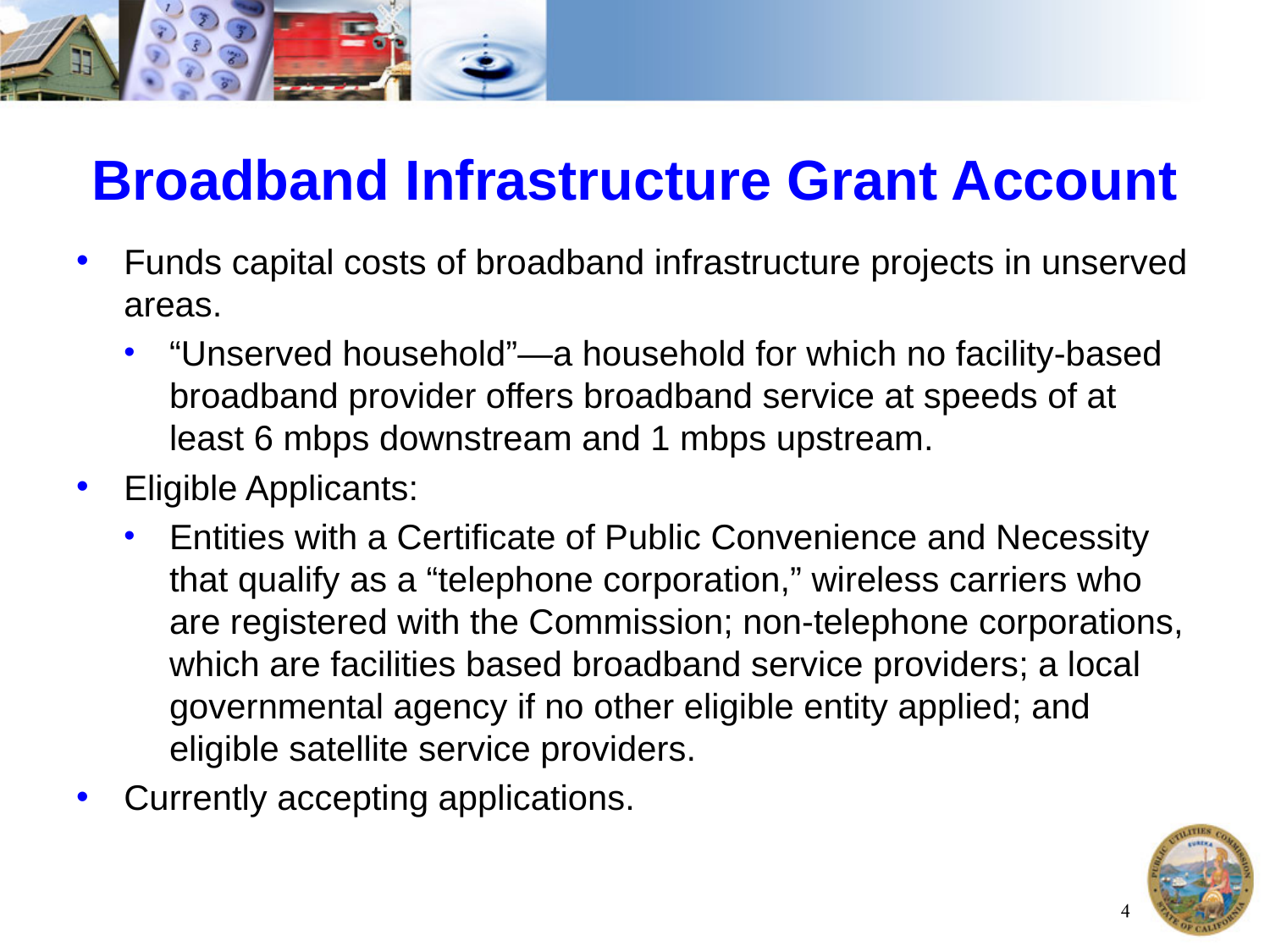

# Broadband Infrastructure Grant Account
Funds capital costs of broadband infrastructure projects in unserved areas.
“Unserved household”—a household for which no facility-based broadband provider offers broadband service at speeds of at least 6 mbps downstream and 1 mbps upstream.
Eligible Applicants:
Entities with a Certificate of Public Convenience and Necessity that qualify as a “telephone corporation,” wireless carriers who are registered with the Commission; non-telephone corporations, which are facilities based broadband service providers; a local governmental agency if no other eligible entity applied; and eligible satellite service providers.
Currently accepting applications.
4